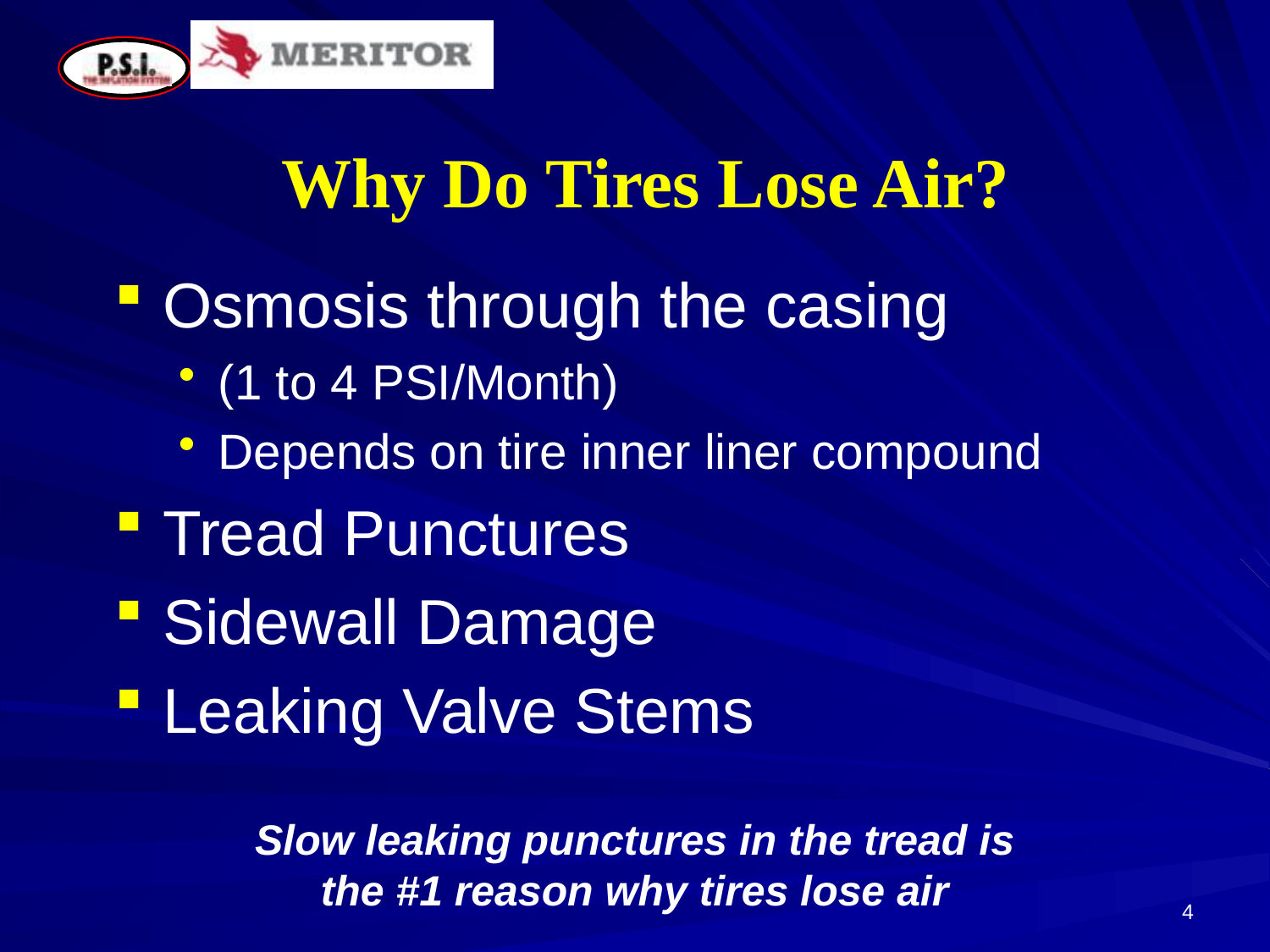

# Why Do Tires Lose Air?
Osmosis through the casing
(1 to 4 PSI/Month)
Depends on tire inner liner compound
Tread Punctures
Sidewall Damage
Leaking Valve Stems

Slow leaking punctures in the tread is the #1 reason why tires lose air
4